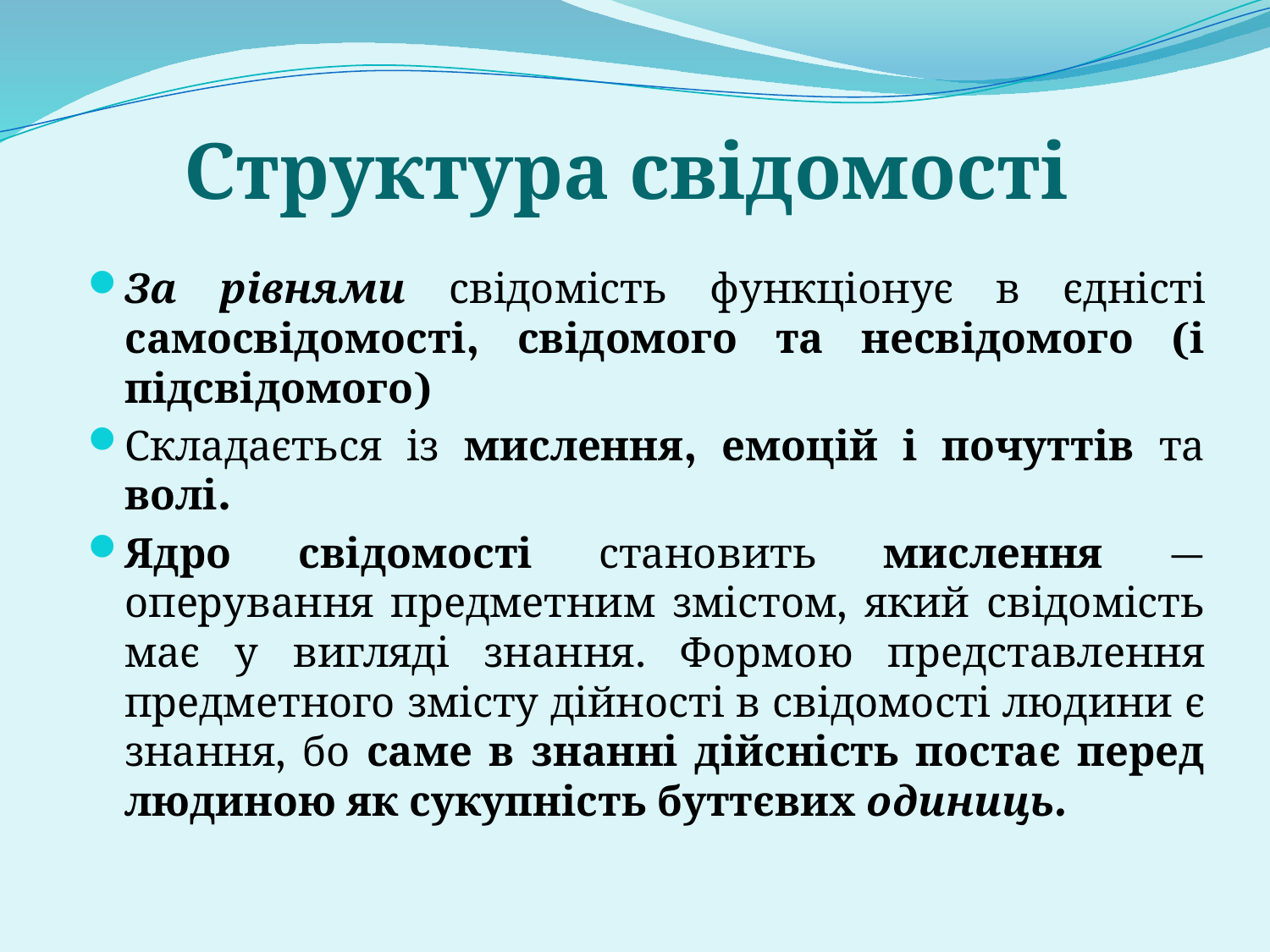

# Структура свідомості
За рівнями свідомість функціонує в єдністі самосвідомості, свідомого та несвідомого (і підсвідомого)
Складається із мислення, емоцій і почуттів та волі.
Ядро свідомості становить мислення — оперування предметним змістом, який свідомість має у вигляді знання. Формою представлення предметного змісту дійності в свідомості людини є знання, бо саме в знанні дійсність постає перед людиною як сукупність буттєвих одиниць.